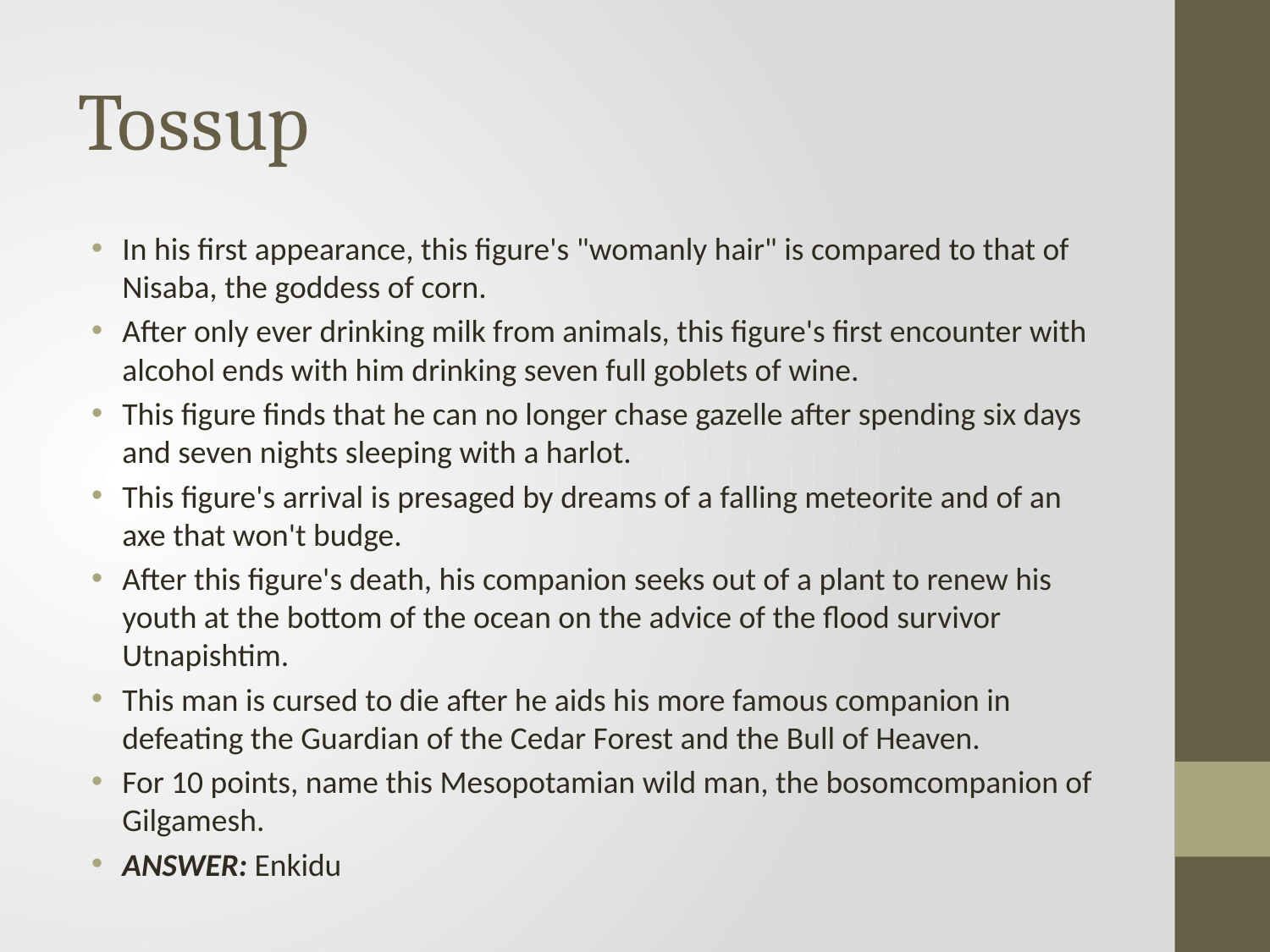

# Tossup
In his first appearance, this figure's "womanly hair" is compared to that of Nisaba, the goddess of corn.
After only ever drinking milk from animals, this figure's first encounter with alcohol ends with him drinking seven full goblets of wine.
This figure finds that he can no longer chase gazelle after spending six days and seven nights sleeping with a harlot.
This figure's arrival is presaged by dreams of a falling meteorite and of an axe that won't budge.
After this figure's death, his companion seeks out of a plant to renew his youth at the bottom of the ocean on the advice of the flood survivor Utnapishtim.
This man is cursed to die after he aids his more famous companion in defeating the Guardian of the Cedar Forest and the Bull of Heaven.
For 10 points, name this Mesopotamian wild man, the bosomcompanion of Gilgamesh.
ANSWER: Enkidu